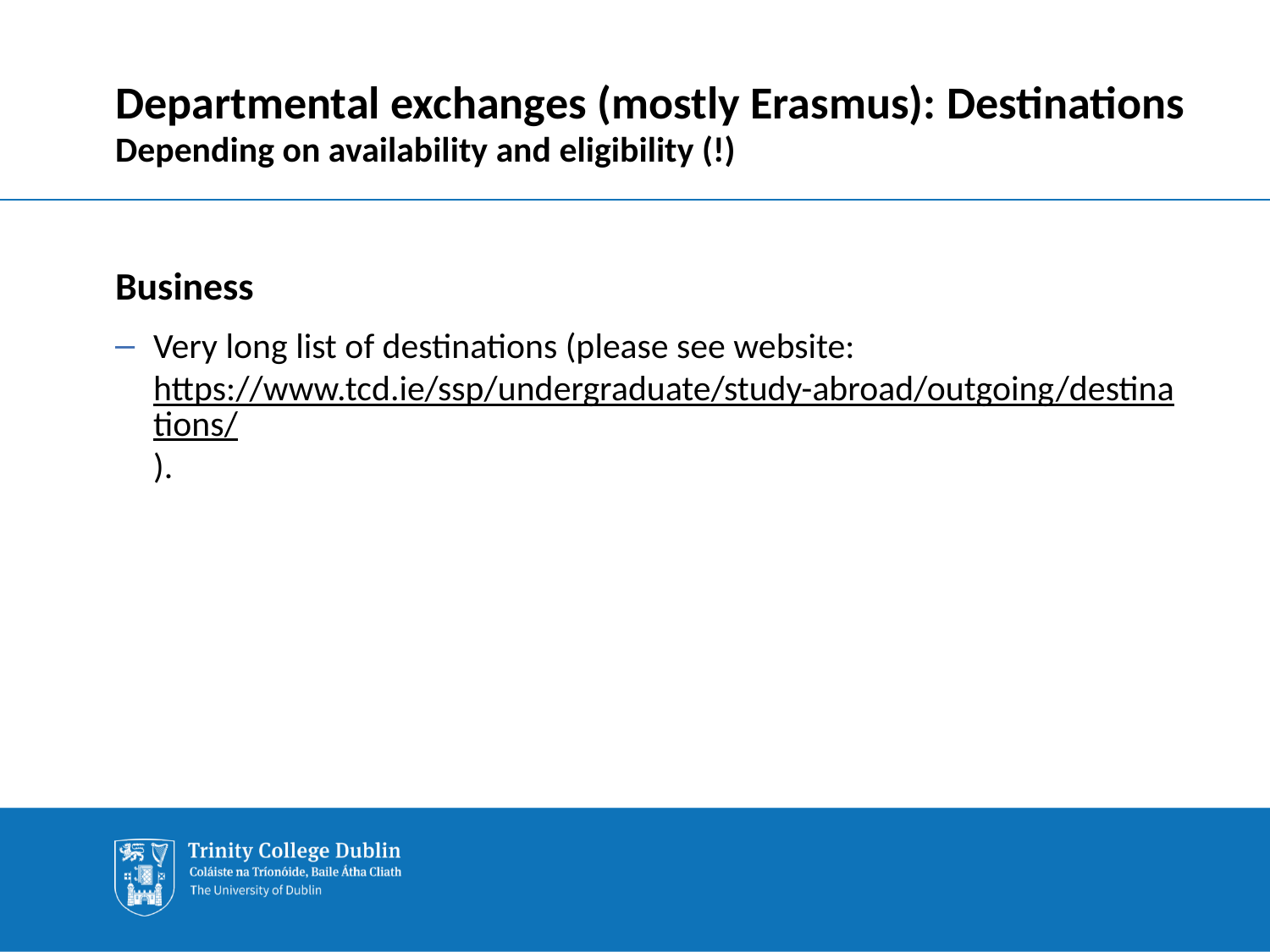

# Departmental exchanges (mostly Erasmus): Destinations
Depending on availability and eligibility (!)
Business
Very long list of destinations (please see website: https://www.tcd.ie/ssp/undergraduate/study-abroad/outgoing/destinations/).